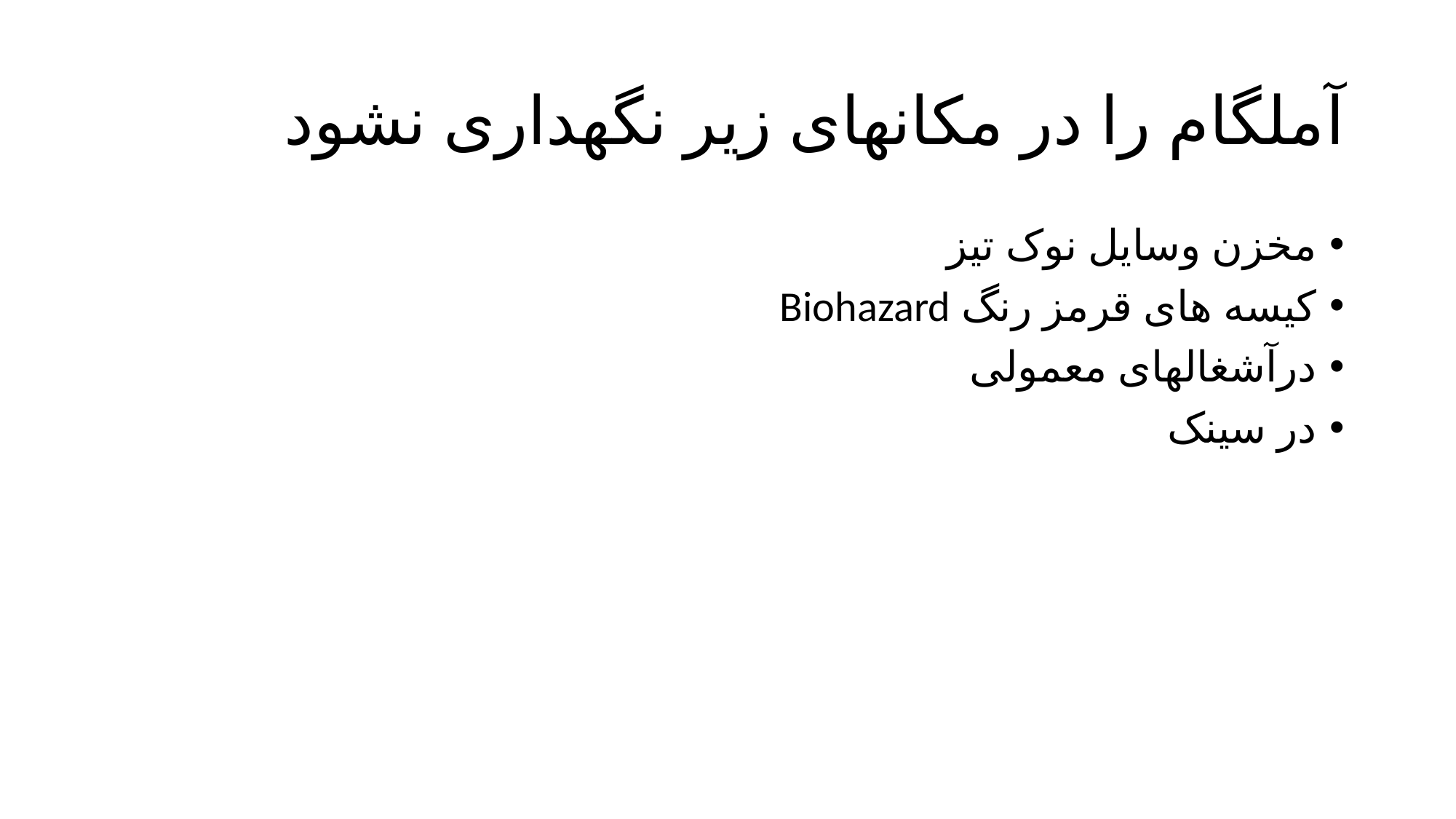

# آملگام را در مکانهای زیر نگهداری نشود
مخزن وسایل نوک تیز
کیسه های قرمز رنگ Biohazard
درآشغالهای معمولی
در سینک